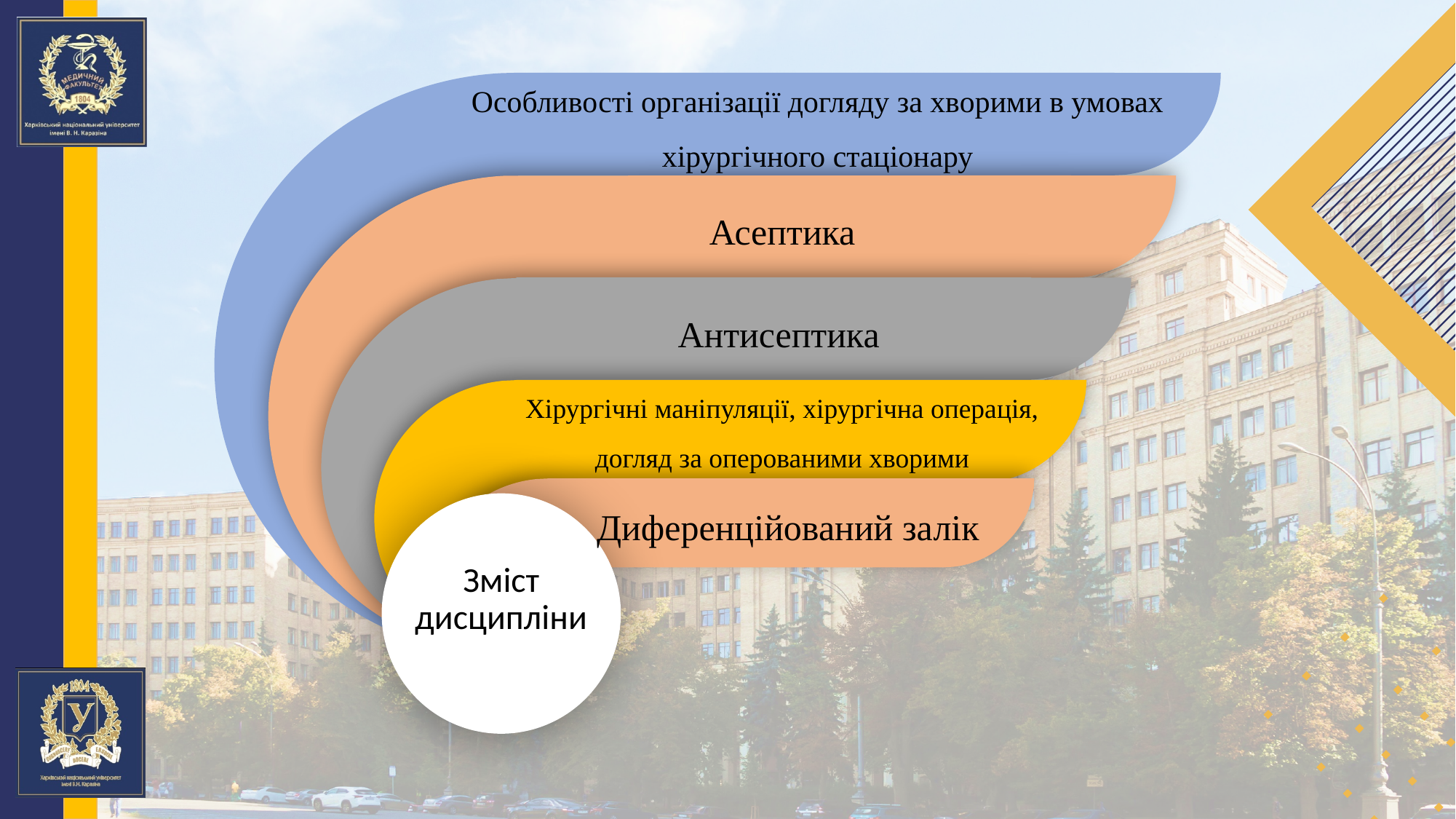

Особливості організації догляду за хворими в умовах хірургічного стаціонару

Асептика

Антисептика
Хірургічні маніпуляції, хірургічна операція, догляд за оперованими хворими
Диференційований залік
# Зміст дисципліни